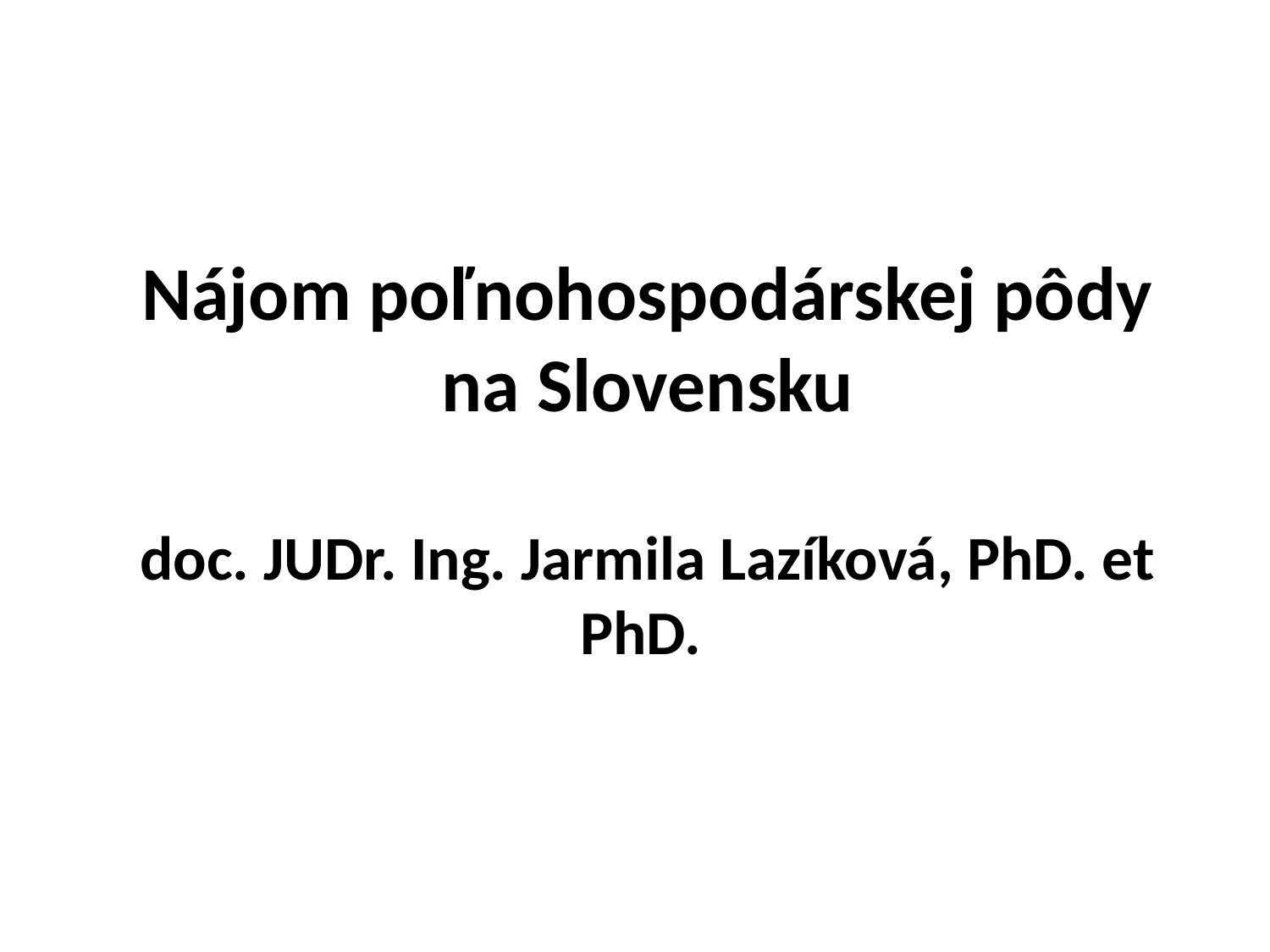

# Nájom poľnohospodárskej pôdy na Slovensku doc. JUDr. Ing. Jarmila Lazíková, PhD. et PhD.